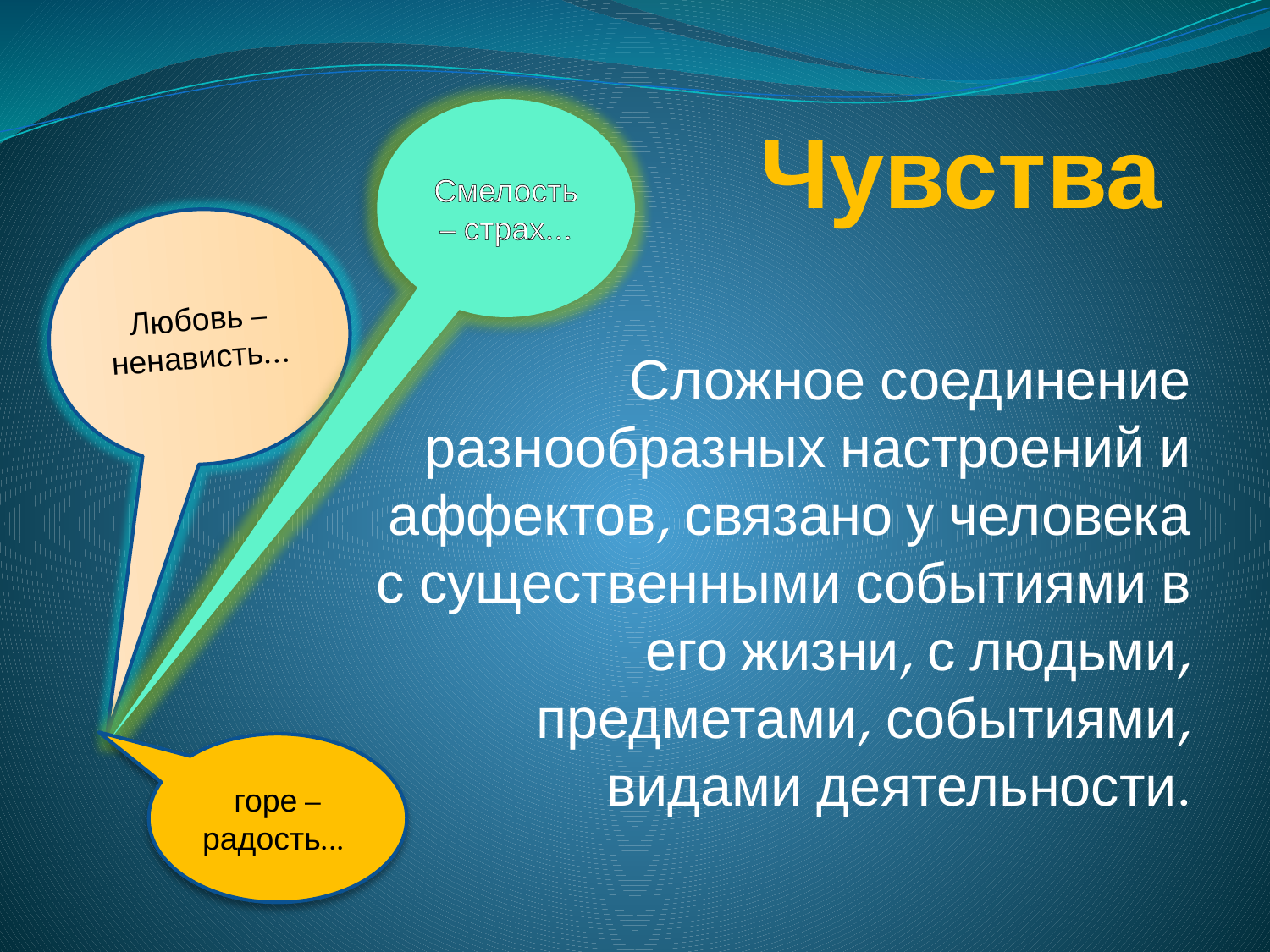

# Чувства
Смелость – страх…
Любовь – ненависть…
Сложное соединение разнообразных настроений и аффектов, связано у человека с существенными событиями в его жизни, с людьми, предметами, событиями, видами деятельности.
горе – радость...